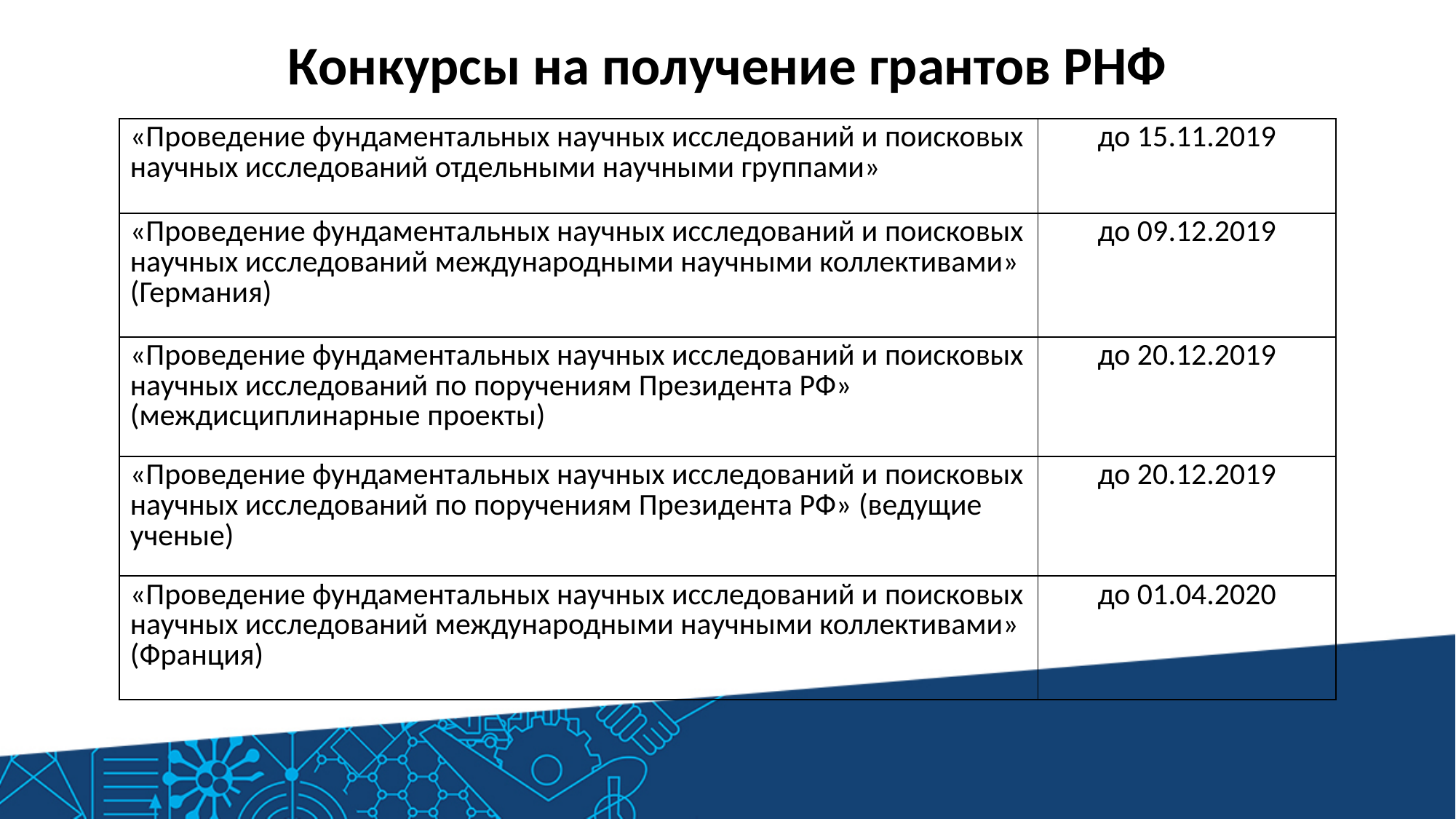

# Конкурсы на получение грантов РНФ
| «Проведение фундаментальных научных исследований и поисковых научных исследований отдельными научными группами» | до 15.11.2019 |
| --- | --- |
| «Проведение фундаментальных научных исследований и поисковых научных исследований международными научными коллективами» (Германия) | до 09.12.2019 |
| «Проведение фундаментальных научных исследований и поисковых научных исследований по поручениям Президента РФ» (междисциплинарные проекты) | до 20.12.2019 |
| «Проведение фундаментальных научных исследований и поисковых научных исследований по поручениям Президента РФ» (ведущие ученые) | до 20.12.2019 |
| «Проведение фундаментальных научных исследований и поисковых научных исследований международными научными коллективами» (Франция) | до 01.04.2020 |